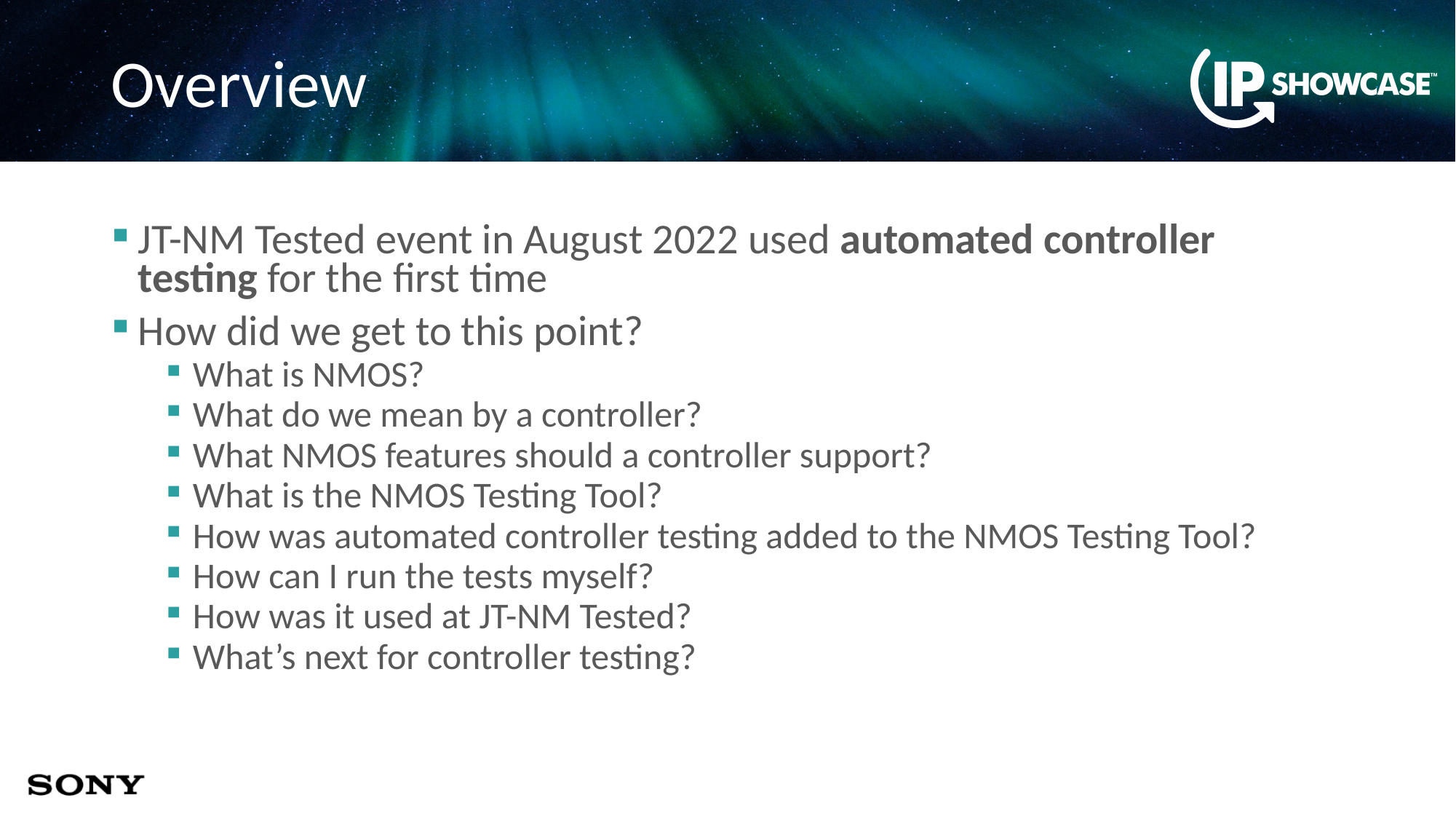

# Overview
JT-NM Tested event in August 2022 used automated controller testing for the first time
How did we get to this point?
What is NMOS?
What do we mean by a controller?
What NMOS features should a controller support?
What is the NMOS Testing Tool?
How was automated controller testing added to the NMOS Testing Tool?
How can I run the tests myself?
How was it used at JT-NM Tested?
What’s next for controller testing?